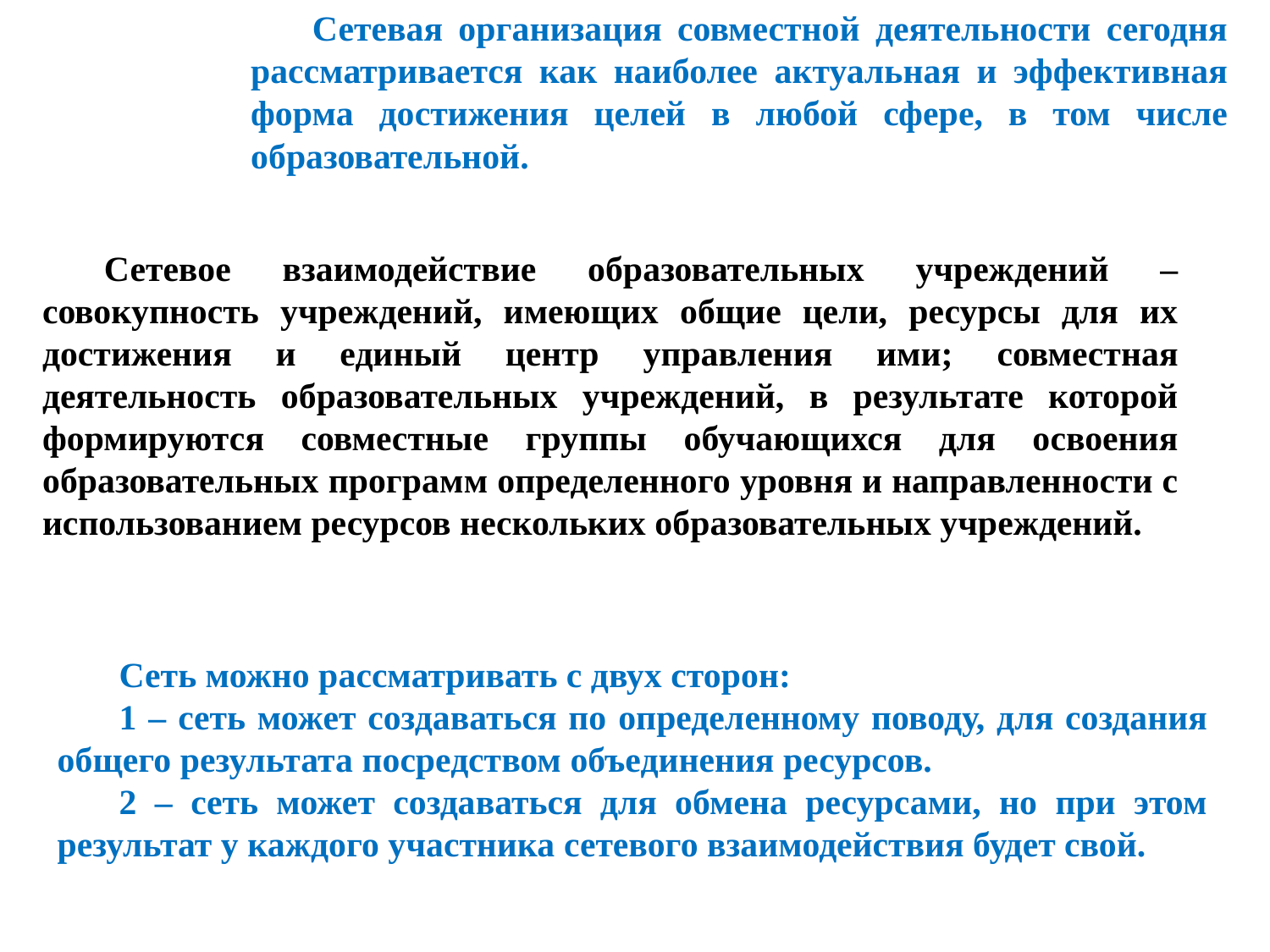

Сетевая организация совместной деятельности сегодня рассматривается как наиболее актуальная и эффективная форма достижения целей в любой сфере, в том числе образовательной.
Сетевое взаимодействие образовательных учреждений – совокупность учреждений, имеющих общие цели, ресурсы для их достижения и единый центр управления ими; совместная деятельность образовательных учреждений, в результате которой формируются совместные группы обучающихся для освоения образовательных программ определенного уровня и направленности с использованием ресурсов нескольких образовательных учреждений.
Сеть можно рассматривать с двух сторон:
1 – сеть может создаваться по определенному поводу, для создания общего результата посредством объединения ресурсов.
2 – сеть может создаваться для обмена ресурсами, но при этом результат у каждого участника сетевого взаимодействия будет свой.